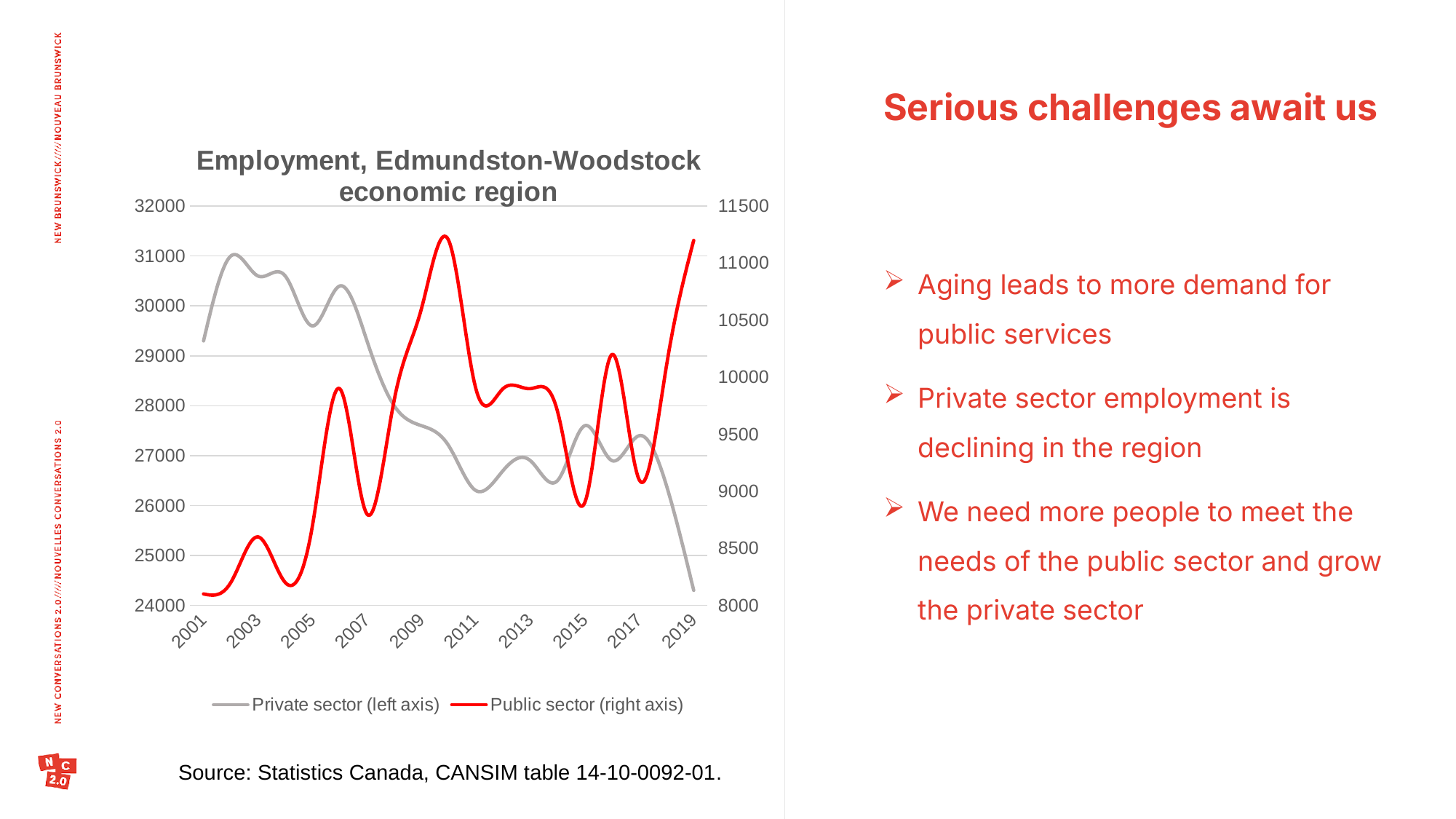

Serious challenges await us

### Chart: Employment, Edmundston-Woodstock economic region

| Category | Private sector (left axis) | Public sector (right axis) |
|---|---|---|
| 2001 | 29300.000000000004 | 8100.0 |
| 2002 | 31000.000000000004 | 8200.0 |
| 2003 | 30600.0 | 8600.0 |
| 2004 | 30599.999999999996 | 8200.0 |
| 2005 | 29599.999999999993 | 8700.0 |
| 2006 | 30400.0 | 9900.0 |
| 2007 | 29300.0 | 8800.0 |
| 2008 | 27999.999999999996 | 9799.999999999998 |
| 2009 | 27600.0 | 10600.0 |
| 2010 | 27199.999999999996 | 11200.0 |
| 2011 | 26300.0 | 9900.0 |
| 2012 | 26700.000000000004 | 9899.999999999998 |
| 2013 | 26900.0 | 9899.999999999998 |
| 2014 | 26500.000000000004 | 9700.0 |
| 2015 | 27600.0 | 8900.0 |
| 2016 | 26900.0 | 10200.0 |
| 2017 | 27400.0 | 9100.0 |
| 2018 | 26400.0 | 10100.0 |
| 2019 | 24300.0 | 11200.0 |
Aging leads to more demand for public services
Private sector employment is declining in the region
We need more people to meet the needs of the public sector and grow the private sector
Source: Statistics Canada, CANSIM table 14-10-0092-01.